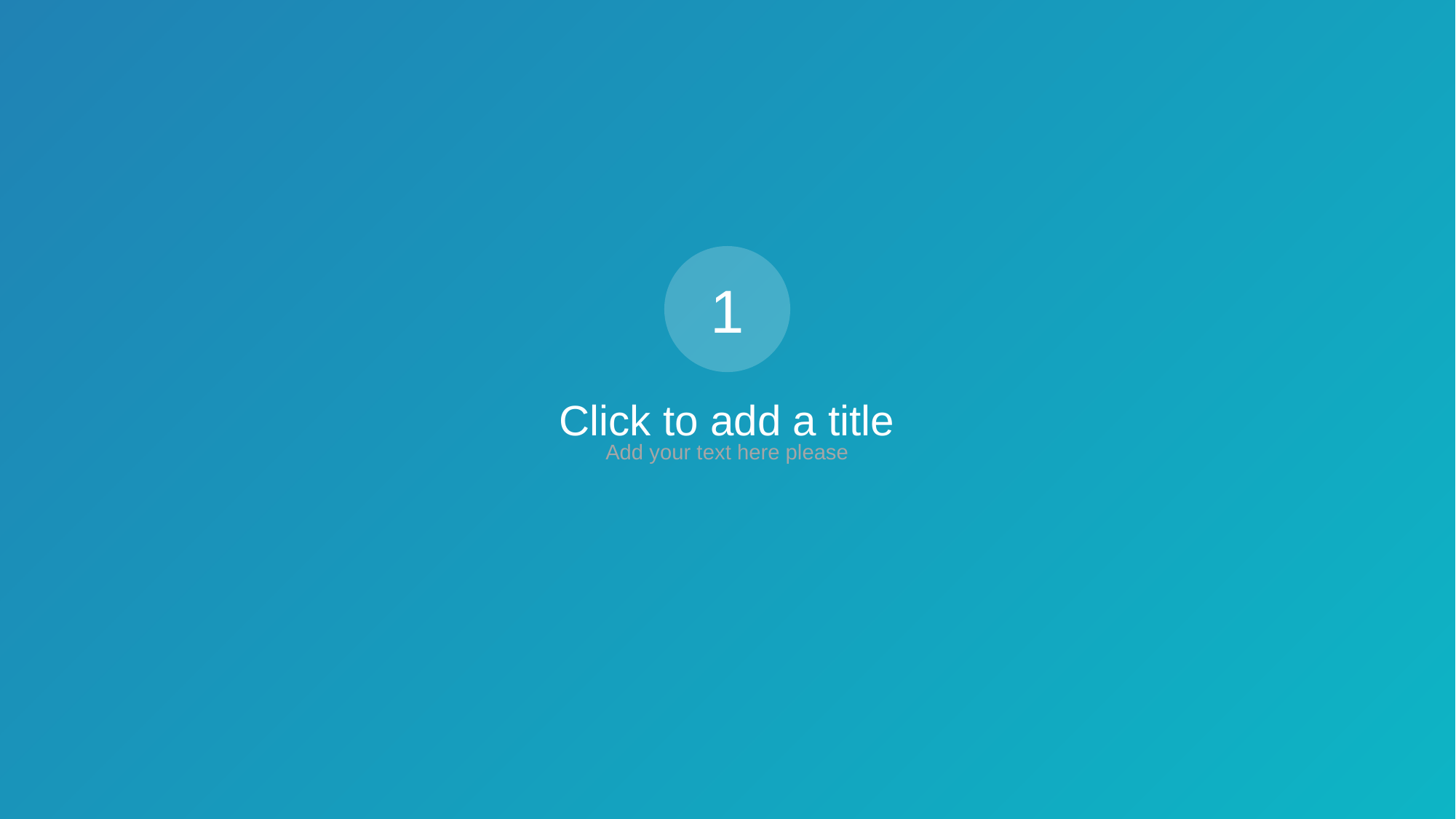

1
Click to add a title
Add your text here please